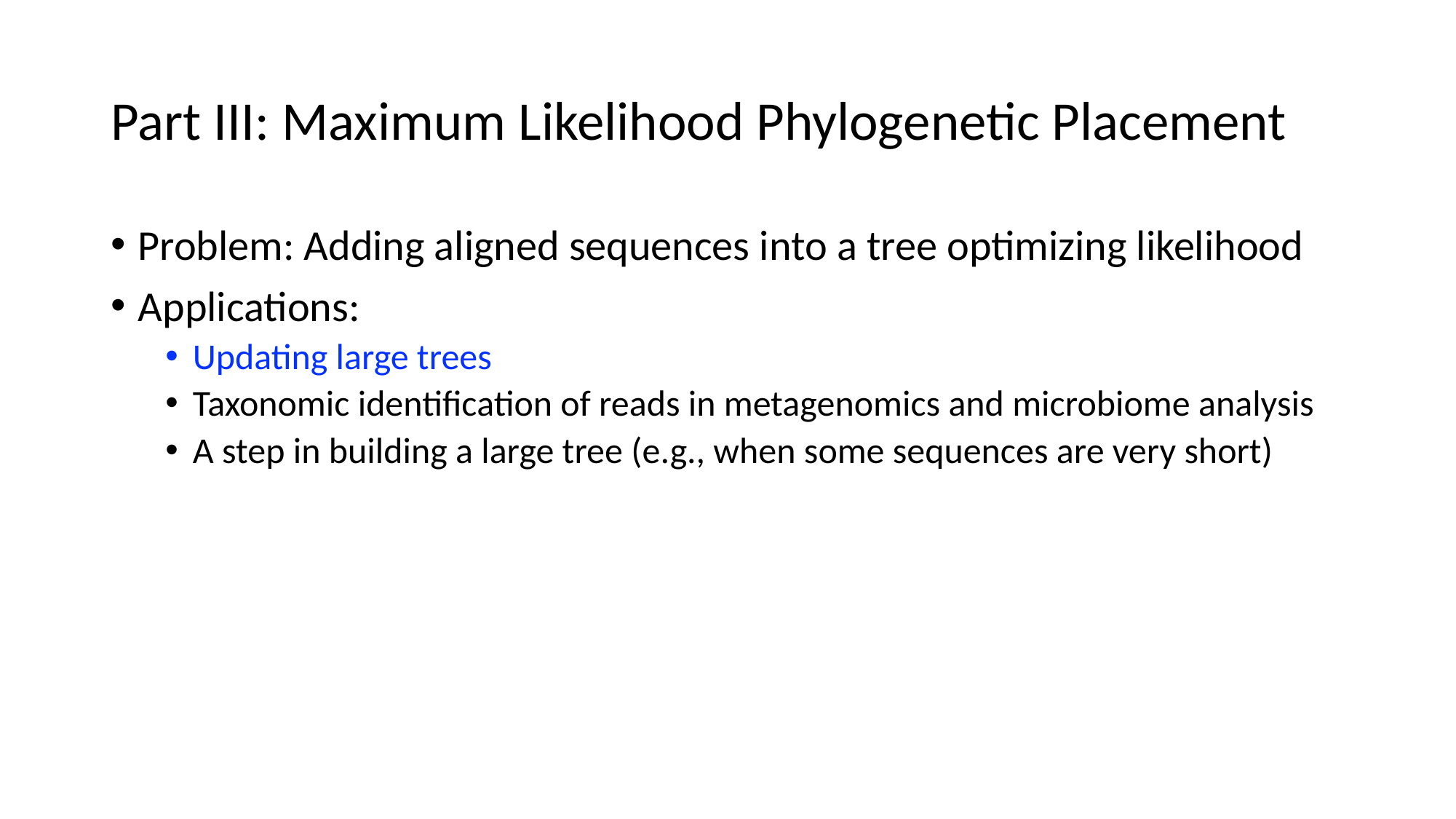

# Part III: Maximum Likelihood Phylogenetic Placement
Problem: Adding aligned sequences into a tree optimizing likelihood
Applications:
Updating large trees
Taxonomic identification of reads in metagenomics and microbiome analysis
A step in building a large tree (e.g., when some sequences are very short)